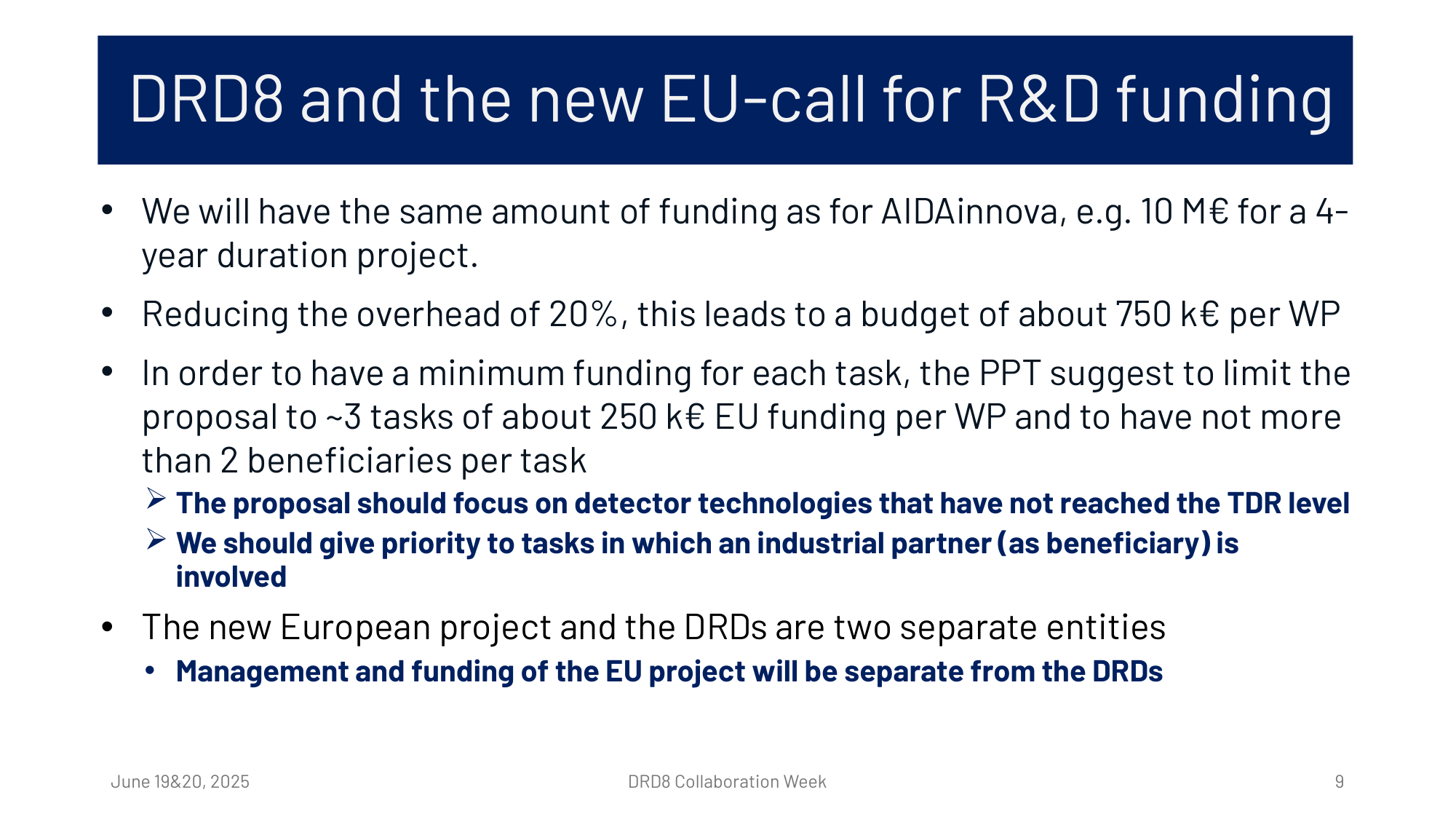

# DRD8 and the new EU-call for R&D funding
We will have the same amount of funding as for AIDAinnova, e.g. 10 M€ for a 4-year duration project.
Reducing the overhead of 20%, this leads to a budget of about 750 k€ per WP
In order to have a minimum funding for each task, the PPT suggest to limit the proposal to ~3 tasks of about 250 k€ EU funding per WP and to have not more than 2 beneficiaries per task
The proposal should focus on detector technologies that have not reached the TDR level
We should give priority to tasks in which an industrial partner (as beneficiary) is involved
The new European project and the DRDs are two separate entities
Management and funding of the EU project will be separate from the DRDs

June 19&20, 2025
DRD8 Collaboration Week
9